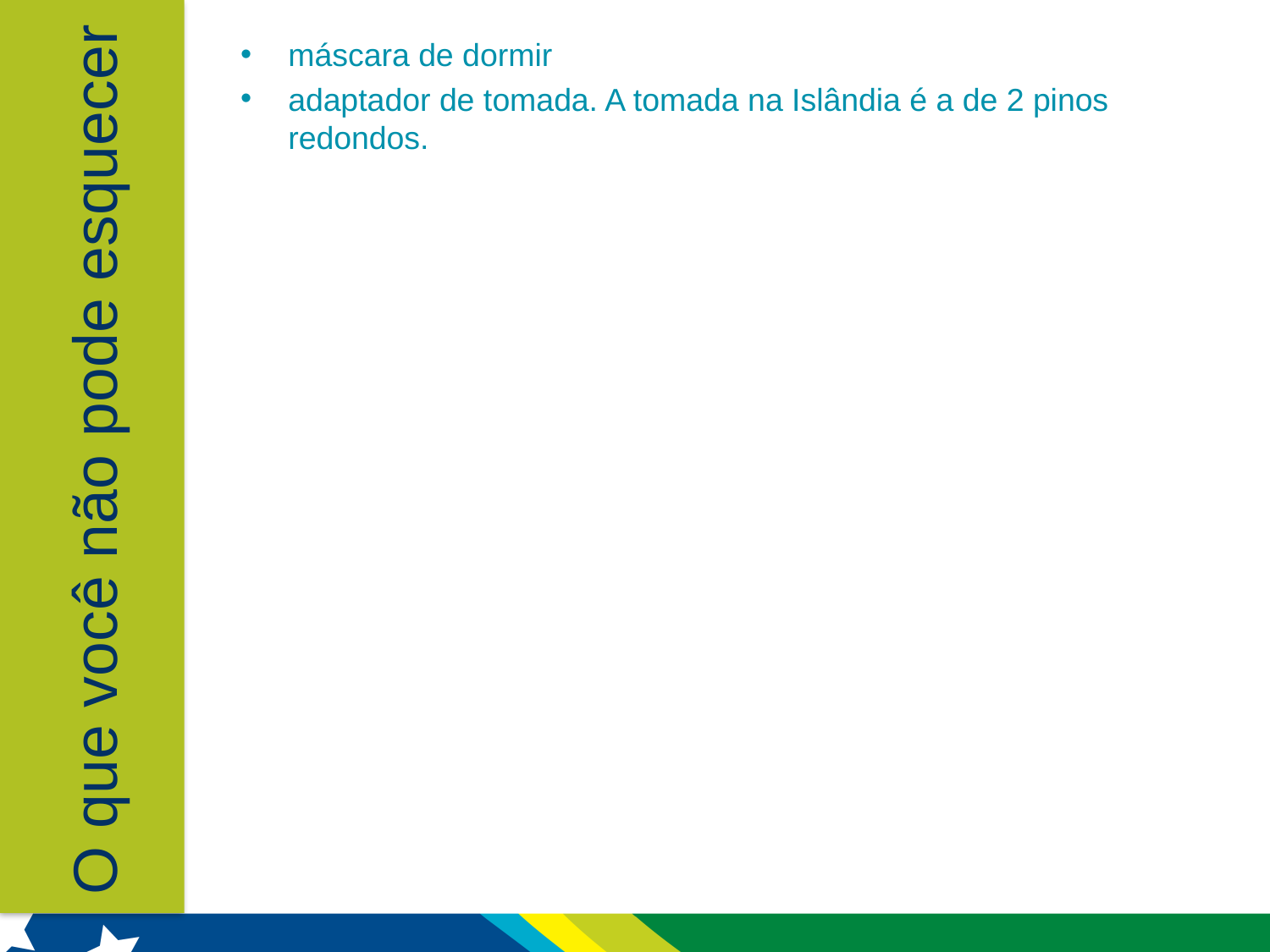

máscara de dormir
adaptador de tomada. A tomada na Islândia é a de 2 pinos redondos.

O que você não pode esquecer